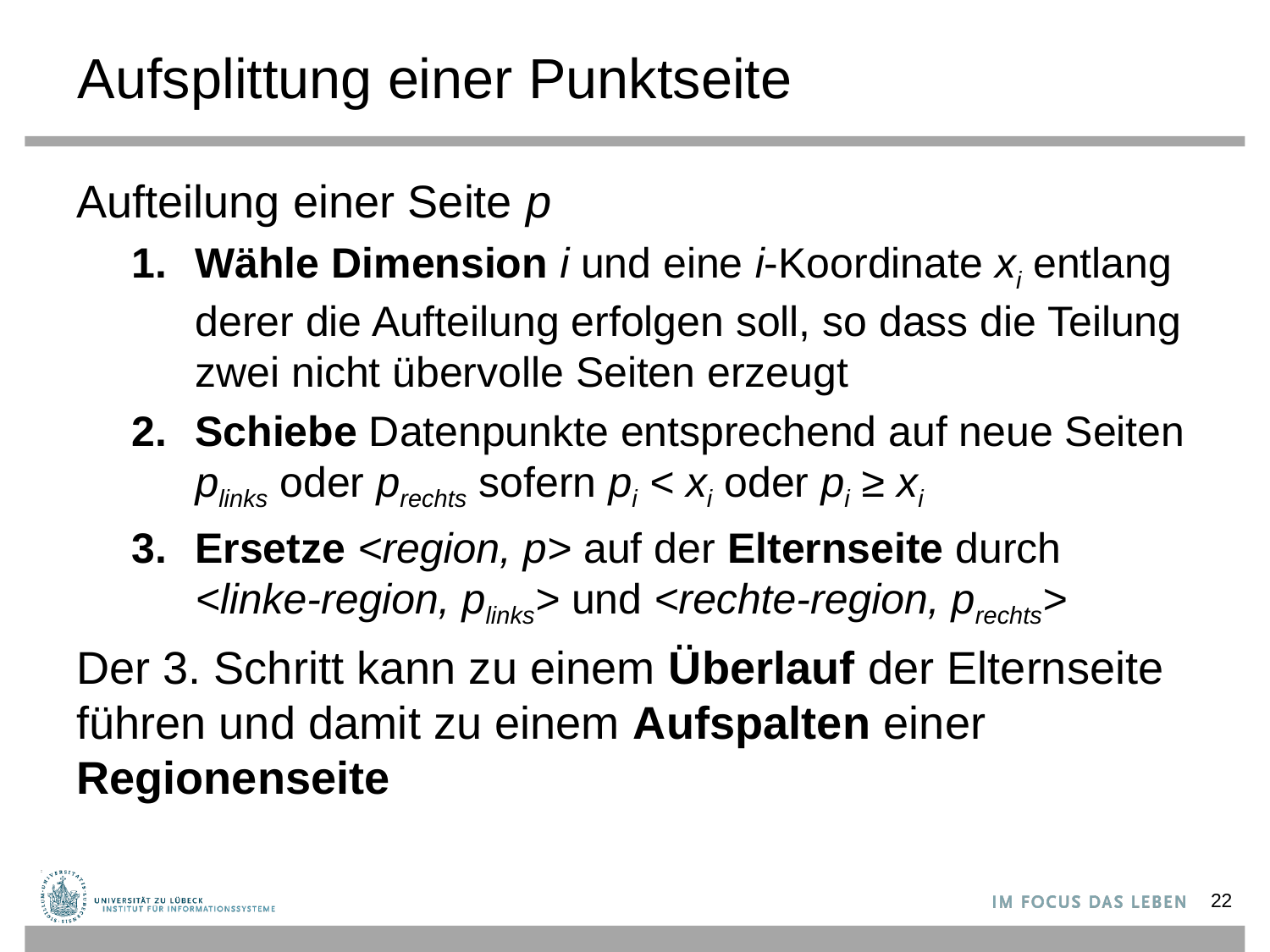

# Aufsplittung einer Punktseite
Aufteilung einer Seite p
Wähle Dimension i und eine i-Koordinate xi entlang derer die Aufteilung erfolgen soll, so dass die Teilung zwei nicht übervolle Seiten erzeugt
Schiebe Datenpunkte entsprechend auf neue Seiten plinks oder prechts sofern pi < xi oder pi ≥ xi
Ersetze <region, p> auf der Elternseite durch
<linke-region, plinks> und <rechte-region, prechts>
Der 3. Schritt kann zu einem Überlauf der Elternseite führen und damit zu einem Aufspalten einer Regionenseite
22